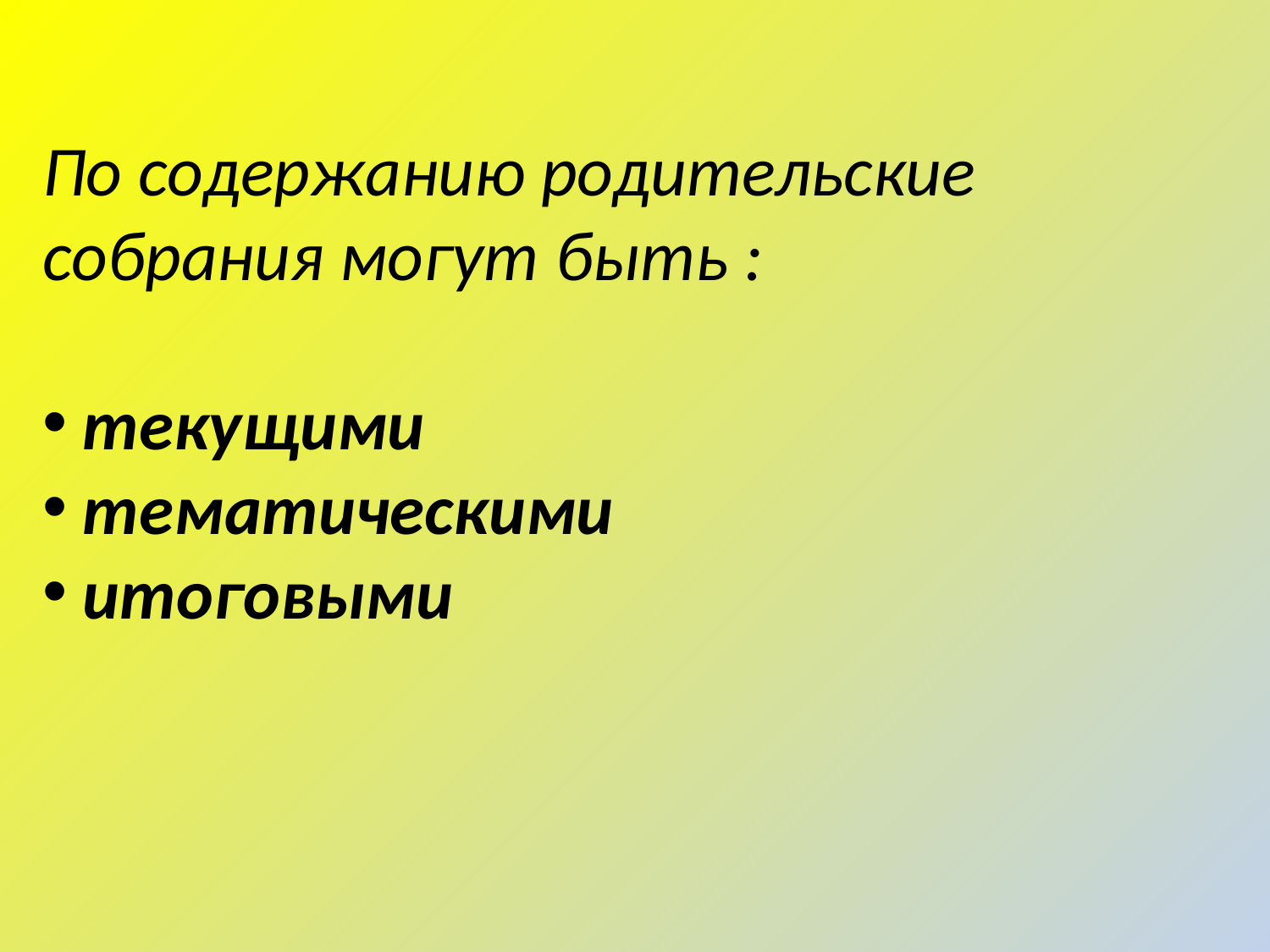

По содержанию родительские собрания могут быть :

 текущими
 тематическими
 итоговыми